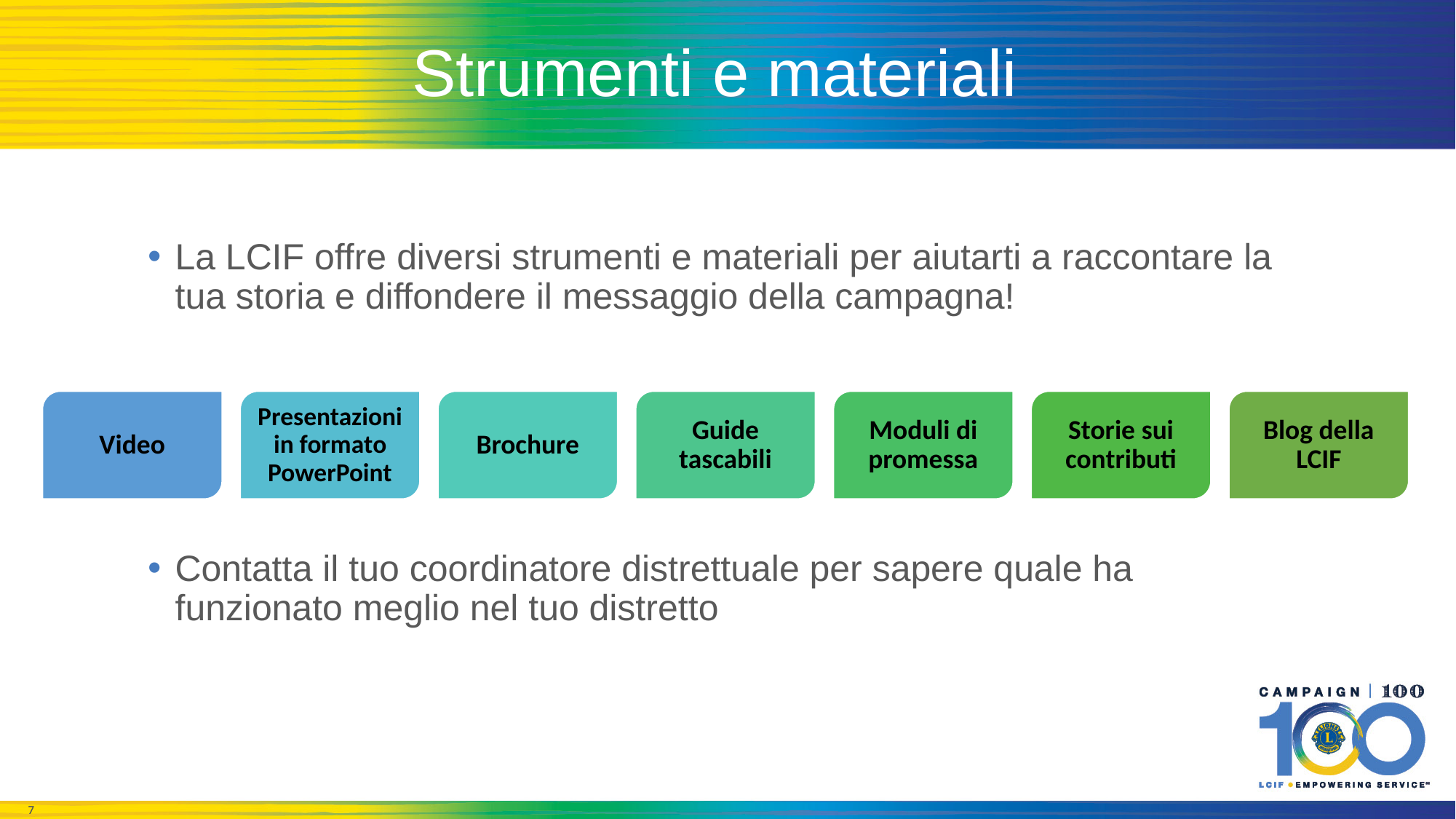

# Strumenti e materiali
La LCIF offre diversi strumenti e materiali per aiutarti a raccontare la tua storia e diffondere il messaggio della campagna!

Contatta il tuo coordinatore distrettuale per sapere quale ha funzionato meglio nel tuo distretto

Video
Presentazioni in formato PowerPoint
Brochure
Guide tascabili
Moduli di promessa
Storie sui contributi
Blog della LCIF